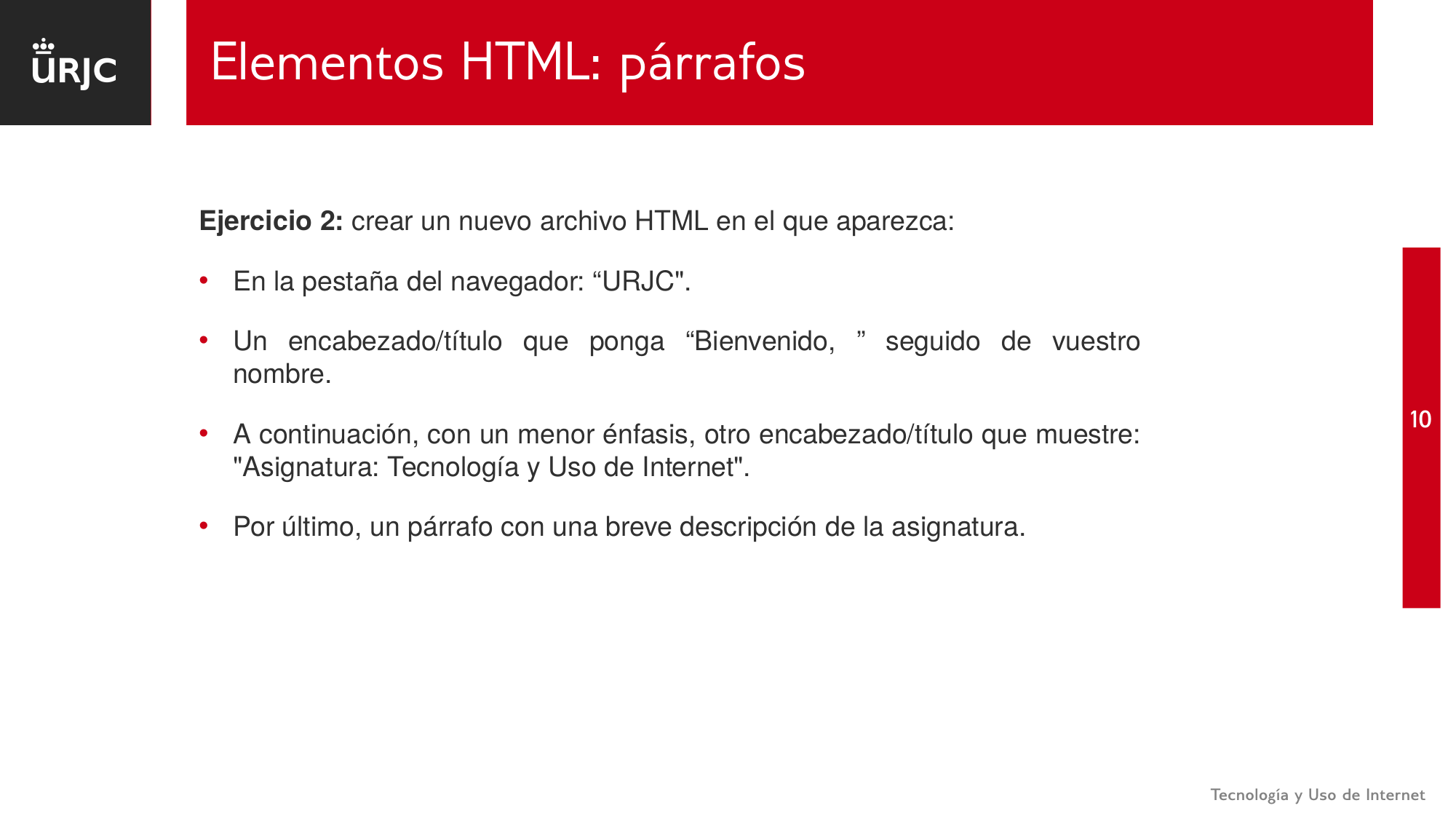

# Elementos HTML: párrafos
Ejercicio 2: crear un nuevo archivo HTML en el que aparezca:
En la pestaña del navegador: “URJC".
Un encabezado/título que ponga “Bienvenido, ” seguido de vuestro nombre.
A continuación, con un menor énfasis, otro encabezado/título que muestre: "Asignatura: Tecnología y Uso de Internet".
Por último, un párrafo con una breve descripción de la asignatura.
10